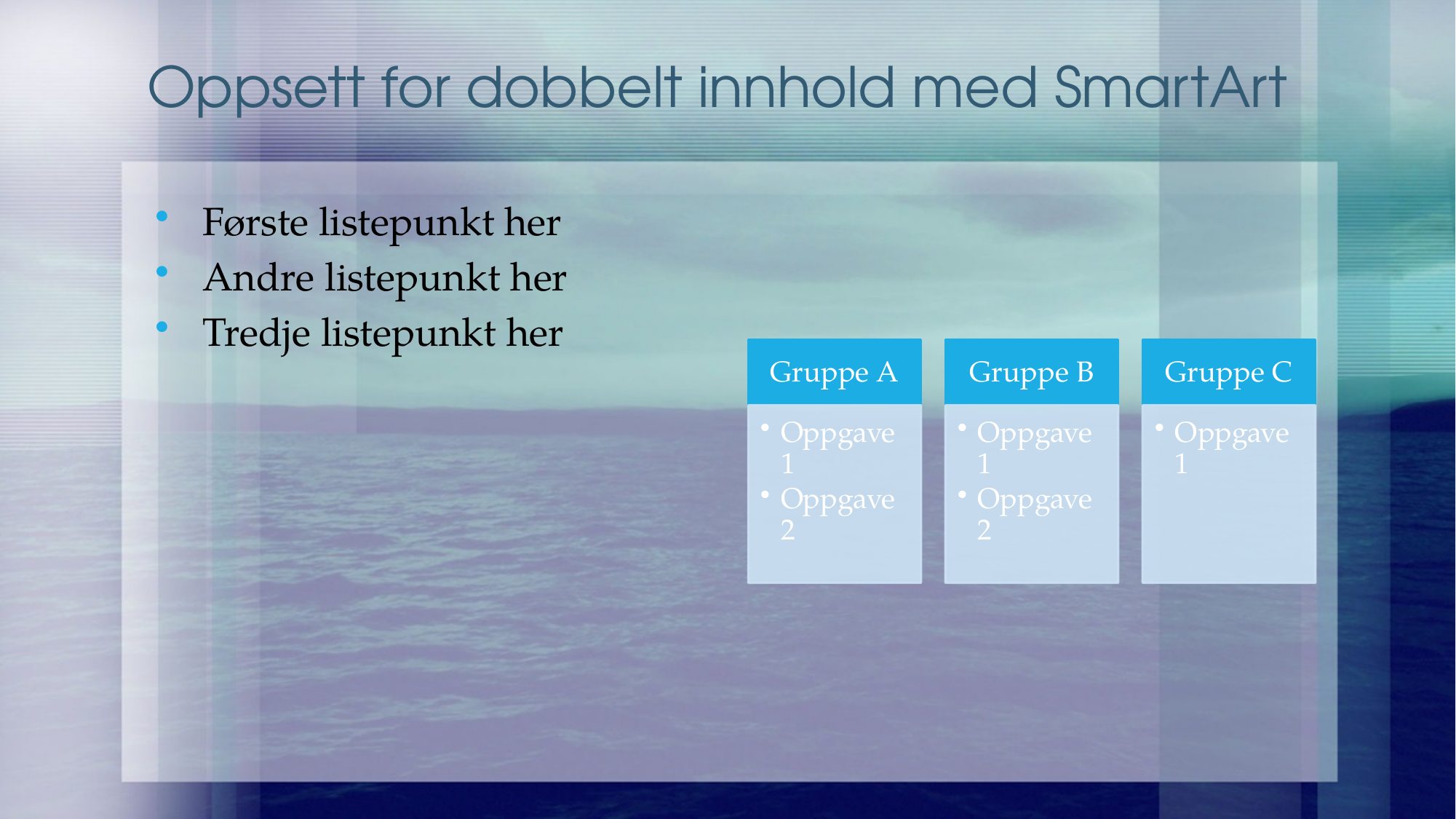

# Oppsett for dobbelt innhold med SmartArt
Gruppe A
Oppgave 1
Oppgave 2
Gruppe B
Oppgave 1
Oppgave 2
Gruppe C
Oppgave 1
Første listepunkt her
Andre listepunkt her
Tredje listepunkt her